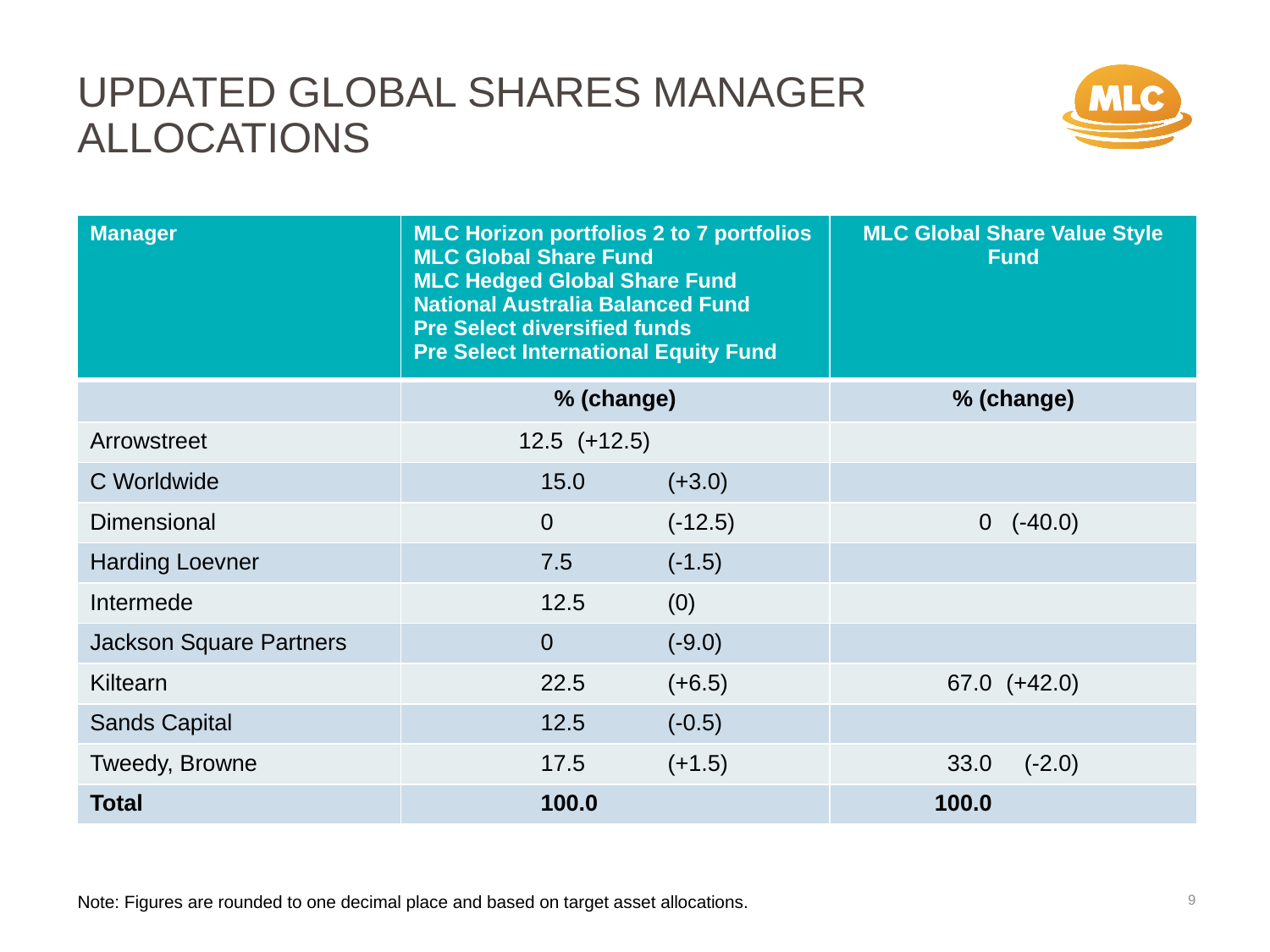

Updated global shares manager allocations
| Manager | MLC Horizon portfolios 2 to 7 portfolios MLC Global Share Fund MLC Hedged Global Share Fund National Australia Balanced Fund Pre Select diversified funds Pre Select International Equity Fund | MLC Global Share Value Style Fund |
| --- | --- | --- |
|  | % (change) | % (change) |
| Arrowstreet | 12.5 (+12.5) |  |
| C Worldwide | 15.0 (+3.0) |  |
| Dimensional | 0 (-12.5) | 0 (-40.0) |
| Harding Loevner | 7.5 (-1.5) |  |
| Intermede | 12.5 (0) |  |
| Jackson Square Partners | 0 (-9.0) |  |
| Kiltearn | 22.5 (+6.5) | 67.0 (+42.0) |
| Sands Capital | 12.5 (-0.5) |  |
| Tweedy, Browne | 17.5 (+1.5) | 33.0 (-2.0) |
| Total | 100.0 | 100.0 |
9
Note: Figures are rounded to one decimal place and based on target asset allocations.